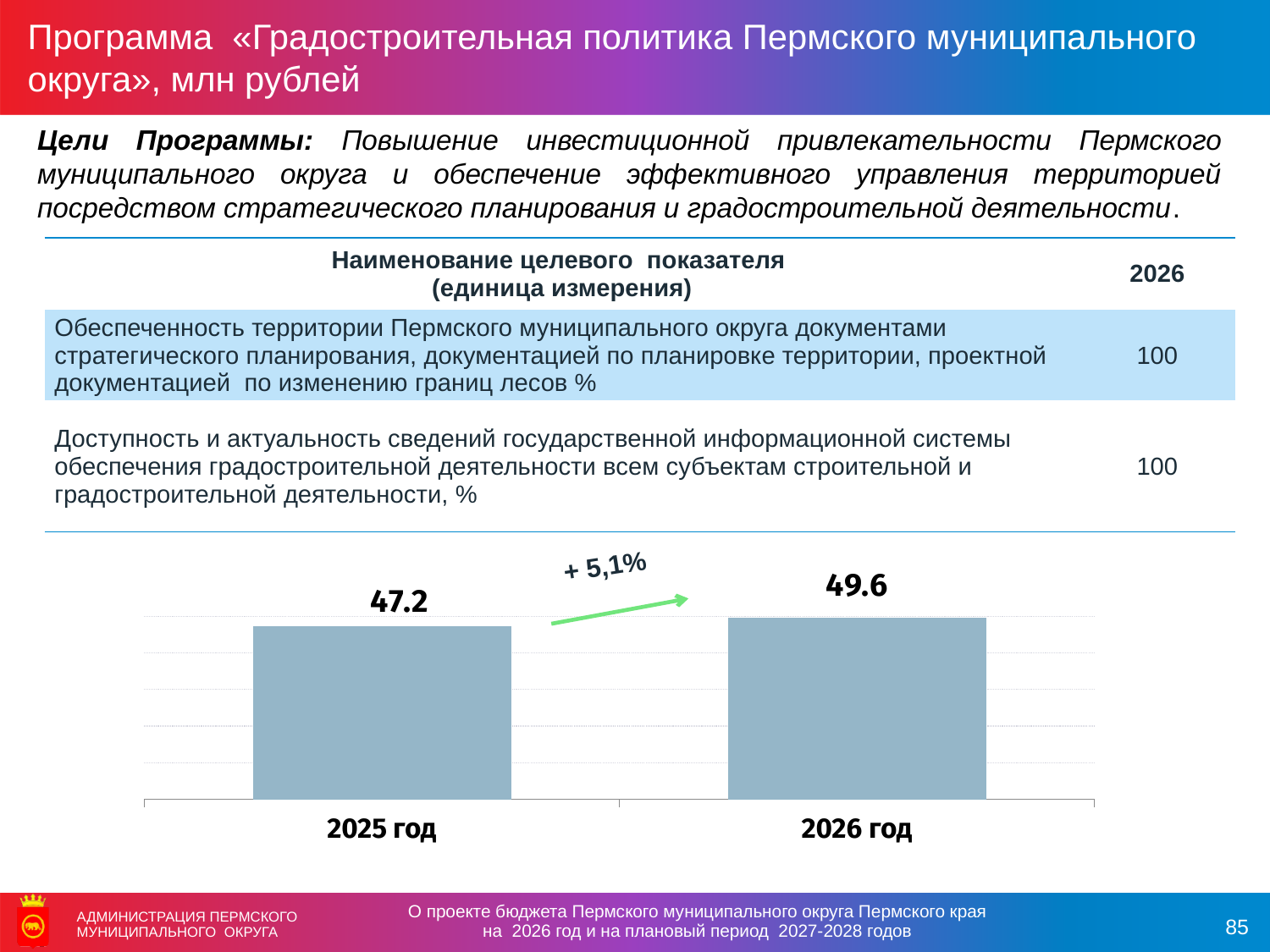

Программа  «Градостроительная политика Пермского муниципального округа», млн рублей
Цели Программы: Повышение инвестиционной привлекательности Пермского муниципального округа и обеспечение эффективного управления территорией посредством стратегического планирования и градостроительной деятельности.
АДМИНИСТРАЦИЯ ПЕРМСКОГО МУНИЦИПАЛЬНОГО  ОКРУГА
| Наименование целевого показателя (единица измерения) | 2026 |
| --- | --- |
| Обеспеченность территории Пермского муниципального округа документами стратегического планирования, документацией по планировке территории, проектной документацией по изменению границ лесов % | 100 |
| Доступность и актуальность сведений государственной информационной системы обеспечения градостроительной деятельности всем субъектам строительной и градостроительной деятельности, % | 100 |
+ 5,1%

### Chart

| Category | Объем расходов бюджета, млн рублей |
|---|---|
| 2025 год | 47.2 |
| 2026 год | 49.6 |
О проекте бюджета Пермского муниципального округа Пермского края
на  2026 год и на плановый период  2027-2028 годов
АДМИНИСТРАЦИЯ ПЕРМСКОГО МУНИЦИПАЛЬНОГО  ОКРУГА